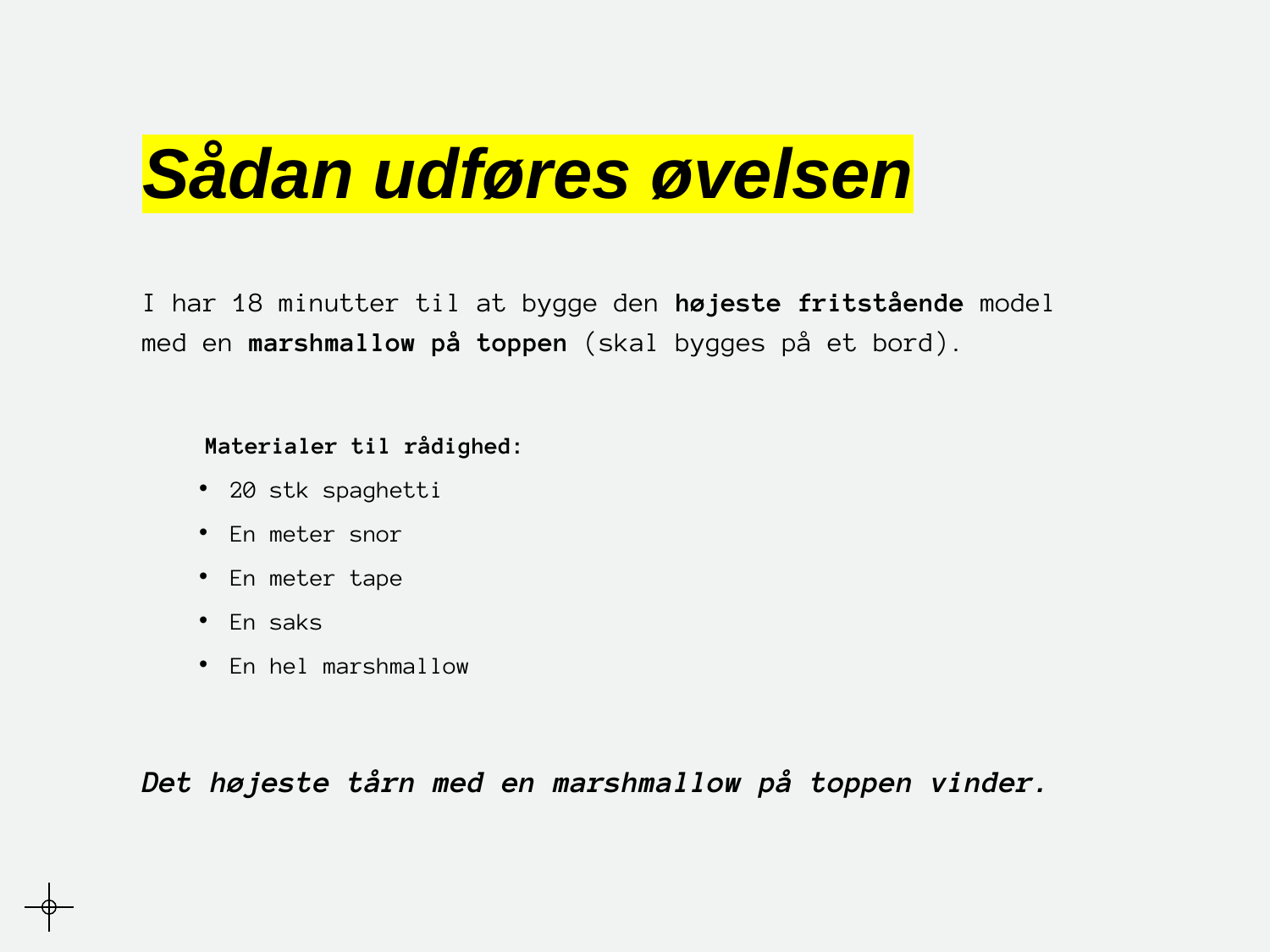

# Sådan udføres øvelsen
I har 18 minutter til at bygge den højeste fritstående model med en marshmallow på toppen (skal bygges på et bord).

Materialer til rådighed:
20 stk spaghetti
En meter snor
En meter tape
En saks
En hel marshmallow

Det højeste tårn med en marshmallow på toppen vinder.